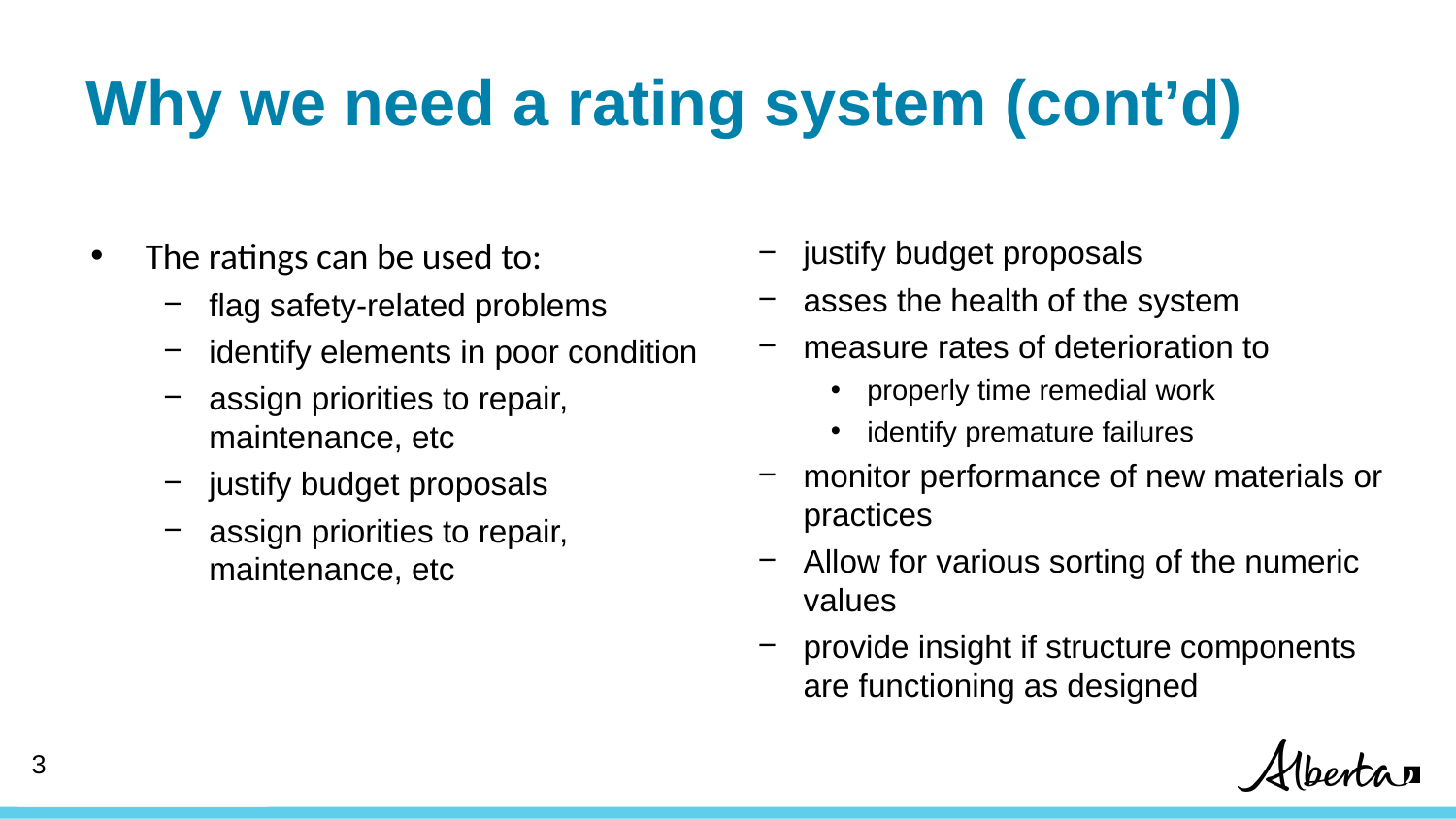

# Why we need a rating system (cont’d)
The ratings can be used to:
flag safety-related problems
identify elements in poor condition
assign priorities to repair, maintenance, etc
justify budget proposals
assign priorities to repair, maintenance, etc

justify budget proposals
asses the health of the system
measure rates of deterioration to
properly time remedial work
identify premature failures
monitor performance of new materials or practices
Allow for various sorting of the numeric values
provide insight if structure components are functioning as designed
3